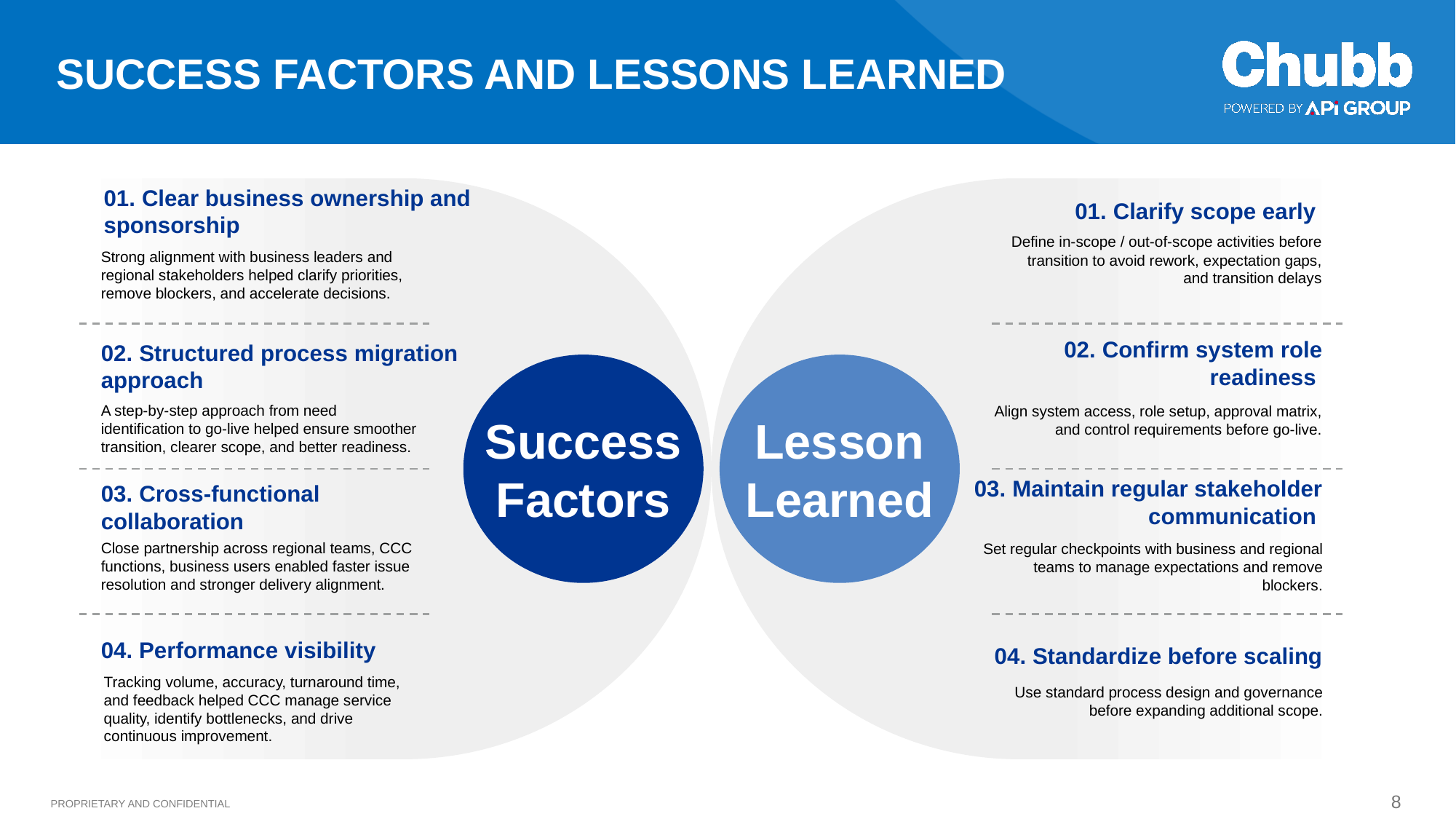

SUCCESS FACTORS AND LESSONS LEARNED
01. Clear business ownership and sponsorship

01. Clarify scope early
Define in-scope / out-of-scope activities before transition to avoid rework, expectation gaps, and transition delays
Strong alignment with business leaders and regional stakeholders helped clarify priorities, remove blockers, and accelerate decisions.

02. Confirm system role readiness
02. Structured process migration approach
Success Factors
Lesson Learned
A step-by-step approach from need identification to go-live helped ensure smoother transition, clearer scope, and better readiness.
Align system access, role setup, approval matrix, and control requirements before go-live.
03. Maintain regular stakeholder communication

03. Cross-functional collaboration
Close partnership across regional teams, CCC functions, business users enabled faster issue resolution and stronger delivery alignment.
Set regular checkpoints with business and regional teams to manage expectations and remove blockers.

04. Performance visibility
04. Standardize before scaling
Tracking volume, accuracy, turnaround time, and feedback helped CCC manage service quality, identify bottlenecks, and drive continuous improvement.
Use standard process design and governance before expanding additional scope.
8